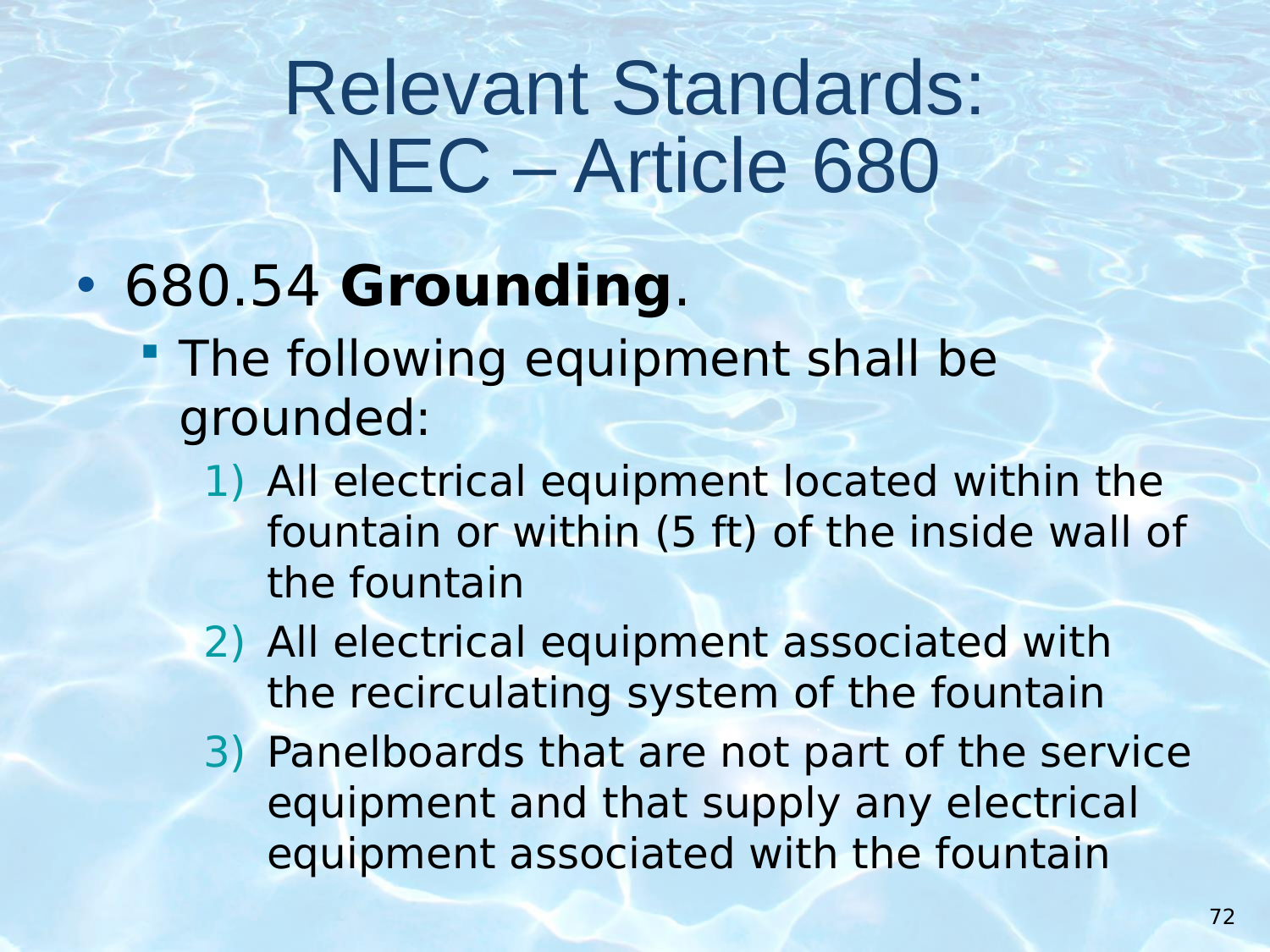

# Relevant Standards: NEC – Article 680
680.54 Grounding.
The following equipment shall be grounded:
All electrical equipment located within the fountain or within (5 ft) of the inside wall of the fountain
All electrical equipment associated with the recirculating system of the fountain
Panelboards that are not part of the service equipment and that supply any electrical equipment associated with the fountain
72